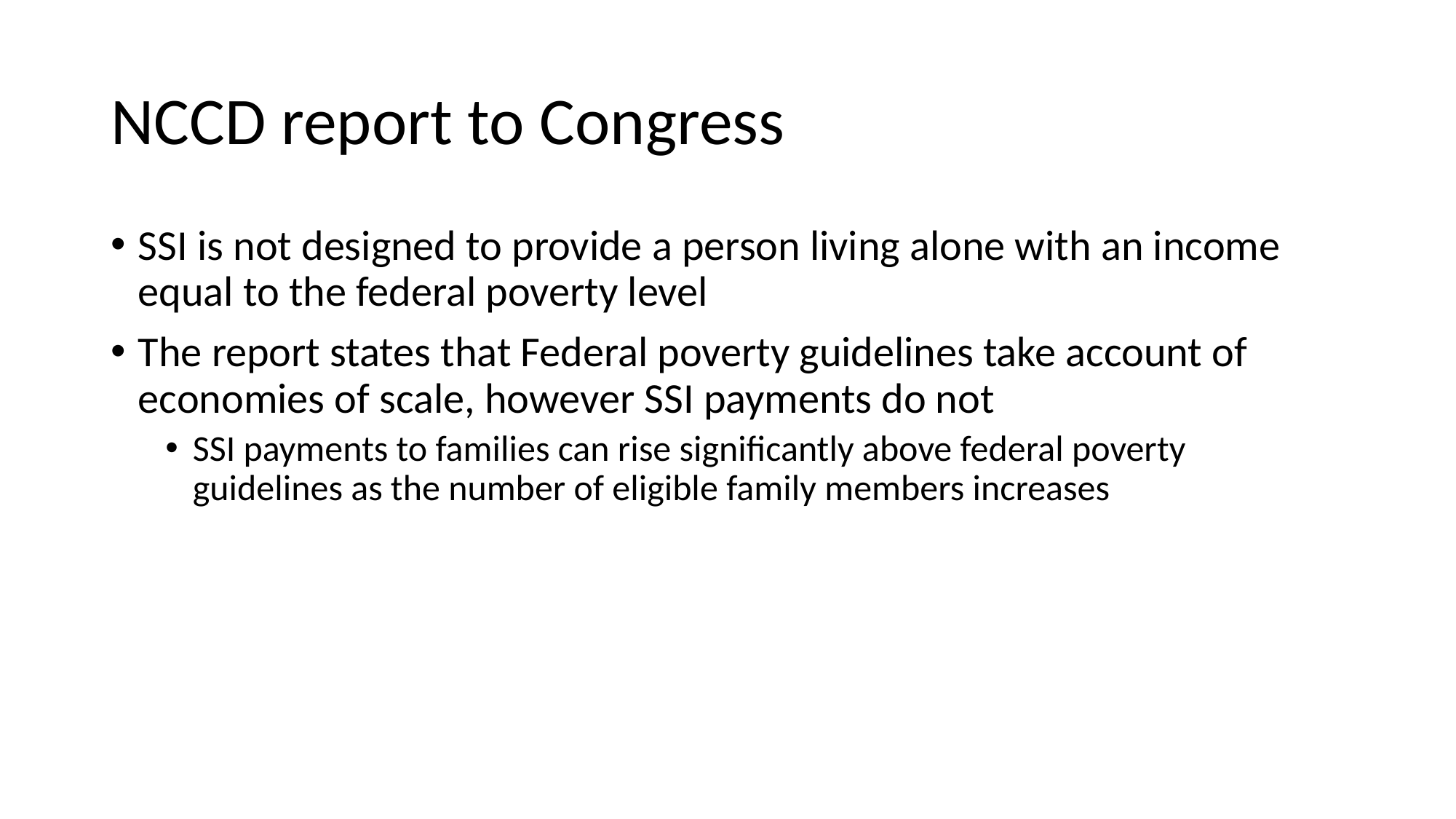

# NCCD report to Congress
SSI is not designed to provide a person living alone with an income equal to the federal poverty level
The report states that Federal poverty guidelines take account of economies of scale, however SSI payments do not
SSI payments to families can rise significantly above federal poverty guidelines as the number of eligible family members increases